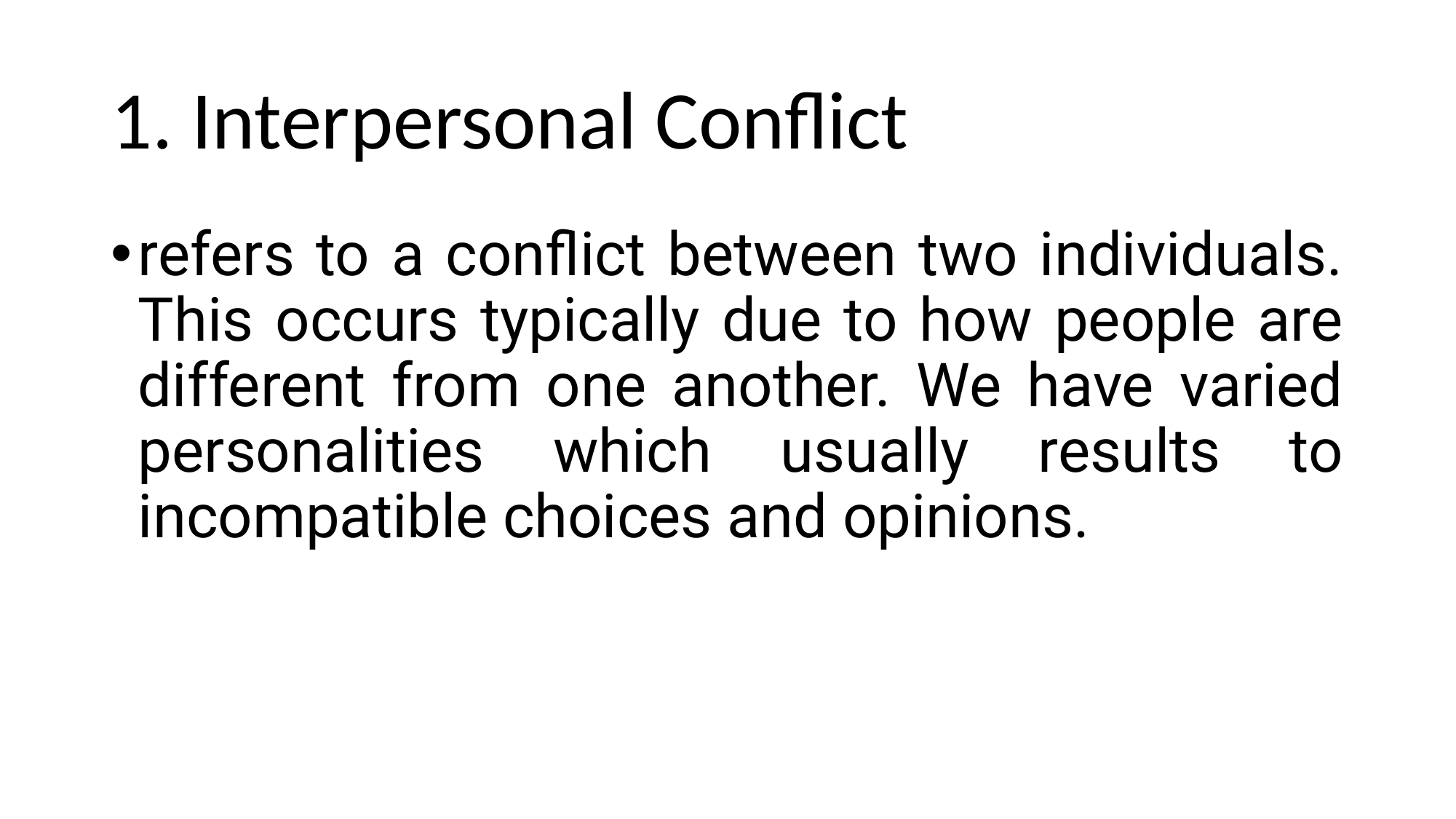

# 1. Interpersonal Conflict
refers to a conflict between two individuals. This occurs typically due to how people are different from one another. We have varied personalities which usually results to incompatible choices and opinions.